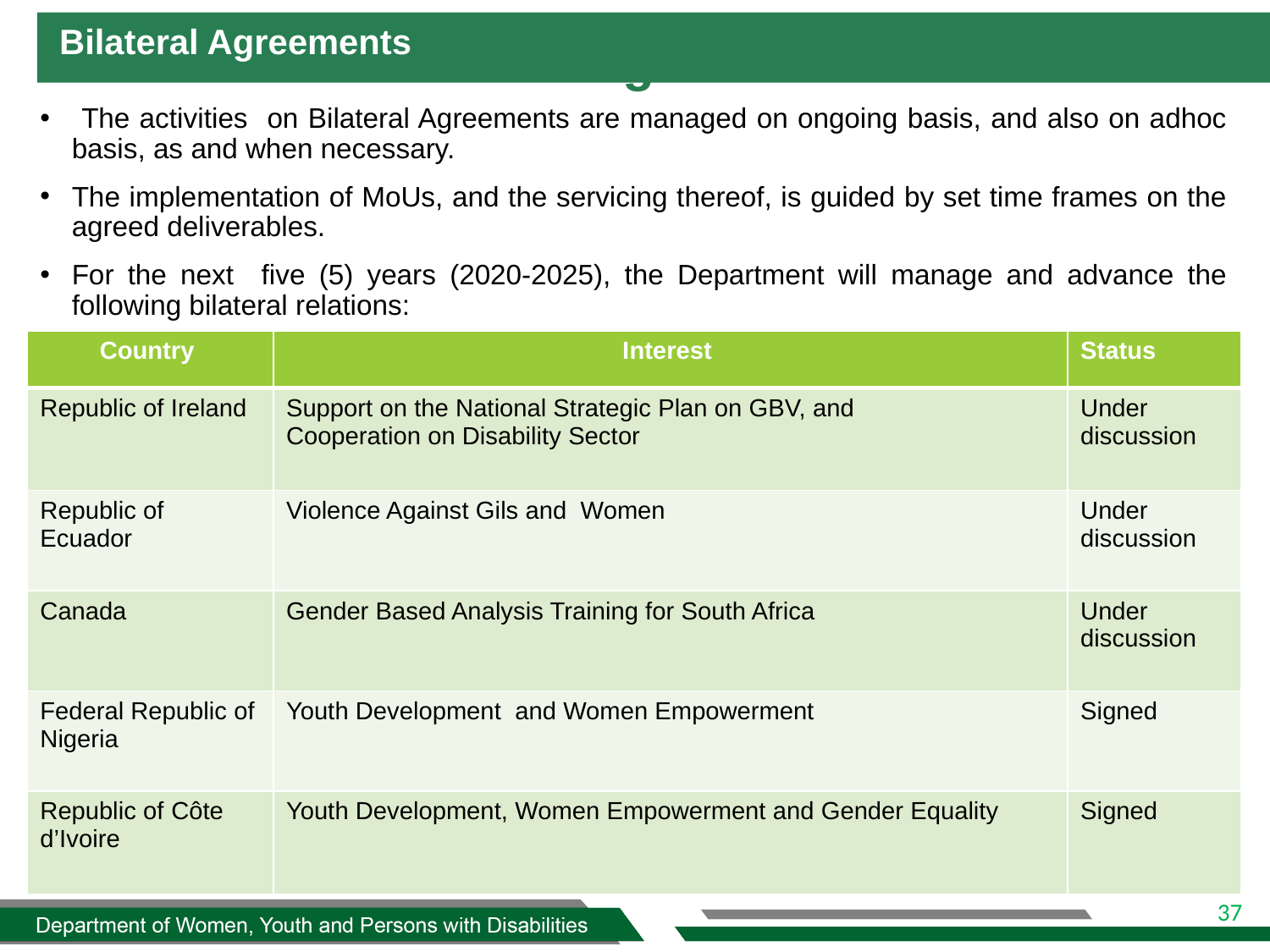

Bilateral Agreements
# Bilateral Agreements
 The activities  on Bilateral Agreements are managed on ongoing basis, and also on adhoc basis, as and when necessary.
The implementation of MoUs, and the servicing thereof, is guided by set time frames on the agreed deliverables.
For the next  five (5) years (2020-2025), the Department will manage and advance the following bilateral relations:

| Country | Interest | Status |
| --- | --- | --- |
| Republic of Ireland | Support on the National Strategic Plan on GBV, and Cooperation on Disability Sector | Under discussion |
| Republic of Ecuador | Violence Against Gils and Women | Under discussion |
| Canada | Gender Based Analysis Training for South Africa | Under discussion |
| Federal Republic of Nigeria | Youth Development and Women Empowerment | Signed |
| Republic of Côte d’Ivoire | Youth Development, Women Empowerment and Gender Equality | Signed |